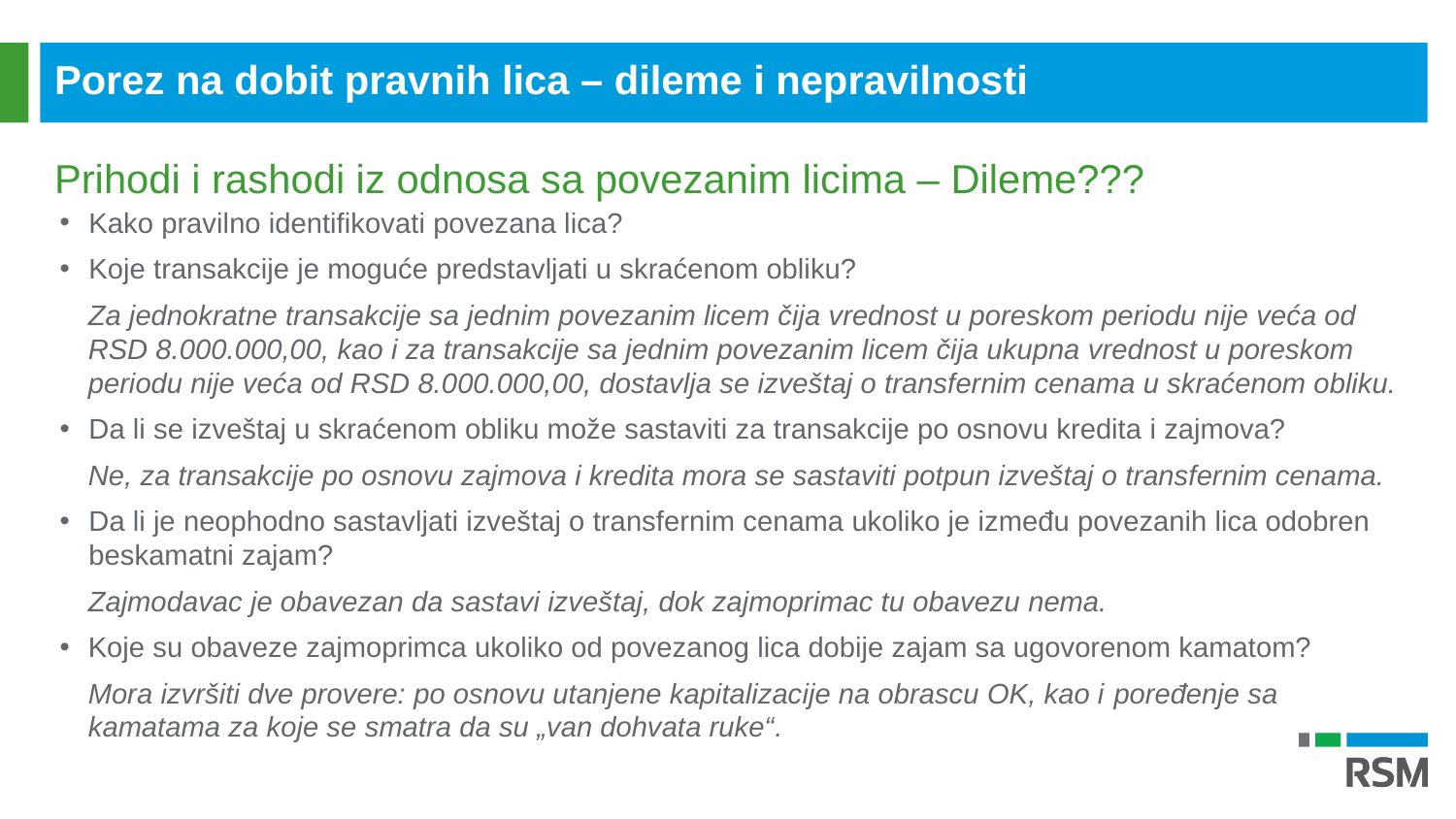

Porez na dobit pravnih lica – dileme i nepravilnosti
Prihodi i rashodi iz odnosa sa povezanim licima – Dileme???
Kako pravilno identifikovati povezana lica?
Koje transakcije je moguće predstavljati u skraćenom obliku?
Za jednokratne transakcije sa jednim povezanim licem čija vrednost u poreskom periodu nije veća od RSD 8.000.000,00, kao i za transakcije sa jednim povezanim licem čija ukupna vrednost u poreskom periodu nije veća od RSD 8.000.000,00, dostavlja se izveštaj o transfernim cenama u skraćenom obliku.
Da li se izveštaj u skraćenom obliku može sastaviti za transakcije po osnovu kredita i zajmova?
Ne, za transakcije po osnovu zajmova i kredita mora se sastaviti potpun izveštaj o transfernim cenama.
Da li je neophodno sastavljati izveštaj o transfernim cenama ukoliko je između povezanih lica odobren beskamatni zajam?
Zajmodavac je obavezan da sastavi izveštaj, dok zajmoprimac tu obavezu nema.
Koje su obaveze zajmoprimca ukoliko od povezanog lica dobije zajam sa ugovorenom kamatom?
Mora izvršiti dve provere: po osnovu utanjene kapitalizacije na obrascu OK, kao i poređenje sa kamatama za koje se smatra da su „van dohvata ruke“.